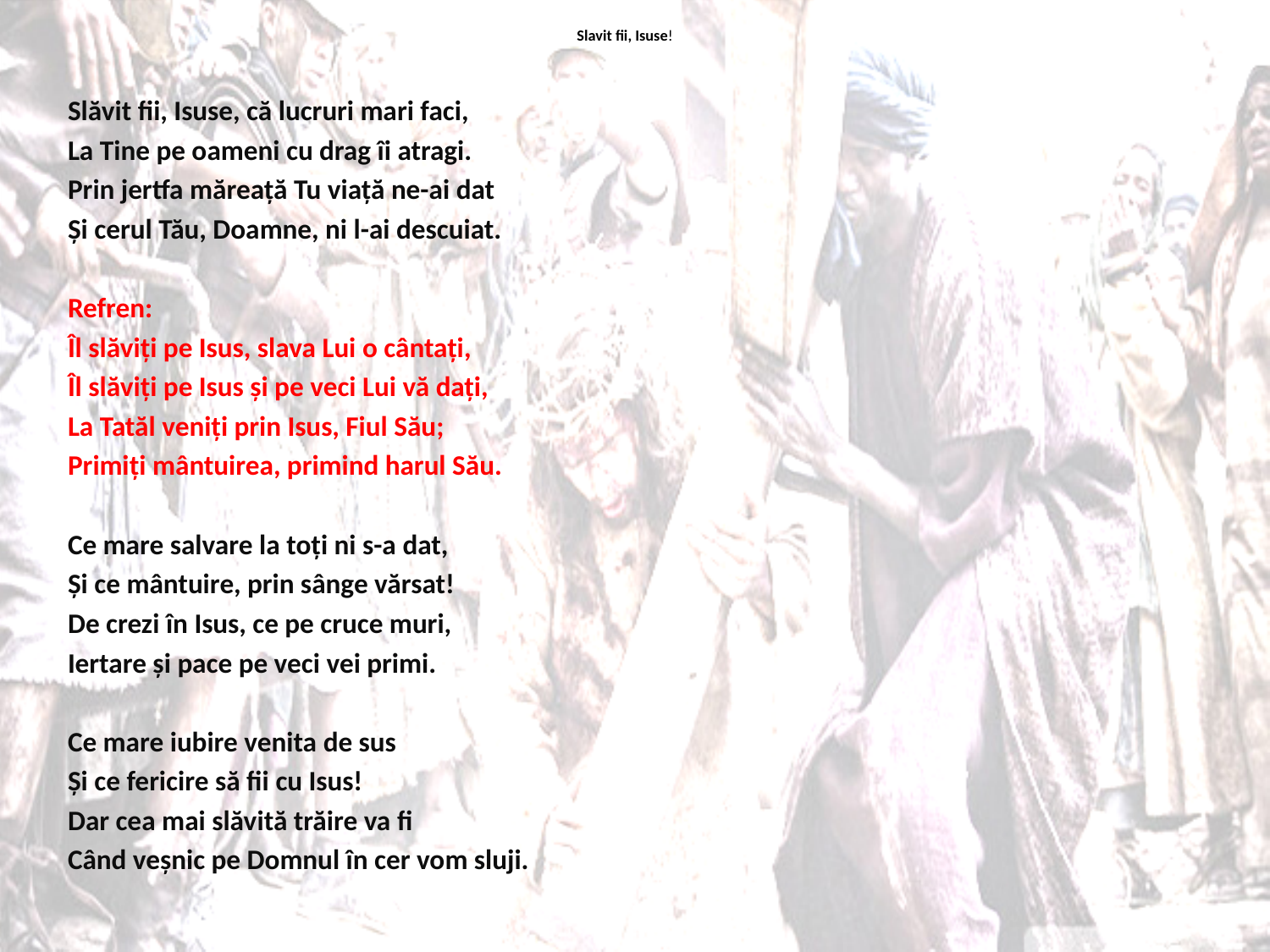

# Slavit fii, Isuse!
Slăvit fii, Isuse, că lucruri mari faci,
La Tine pe oameni cu drag îi atragi.
Prin jertfa măreață Tu viață ne-ai dat
Și cerul Tău, Doamne, ni l-ai descuiat.

Refren:
Îl slăviți pe Isus, slava Lui o cântați,
Îl slăviți pe Isus și pe veci Lui vă dați,
La Tatăl veniți prin Isus, Fiul Său;
Primiți mântuirea, primind harul Său.

Ce mare salvare la toți ni s-a dat,
Și ce mântuire, prin sânge vărsat!
De crezi în Isus, ce pe cruce muri,
Iertare și pace pe veci vei primi.

Ce mare iubire venita de sus
Și ce fericire să fii cu Isus!
Dar cea mai slăvită trăire va fi
Când veșnic pe Domnul în cer vom sluji.